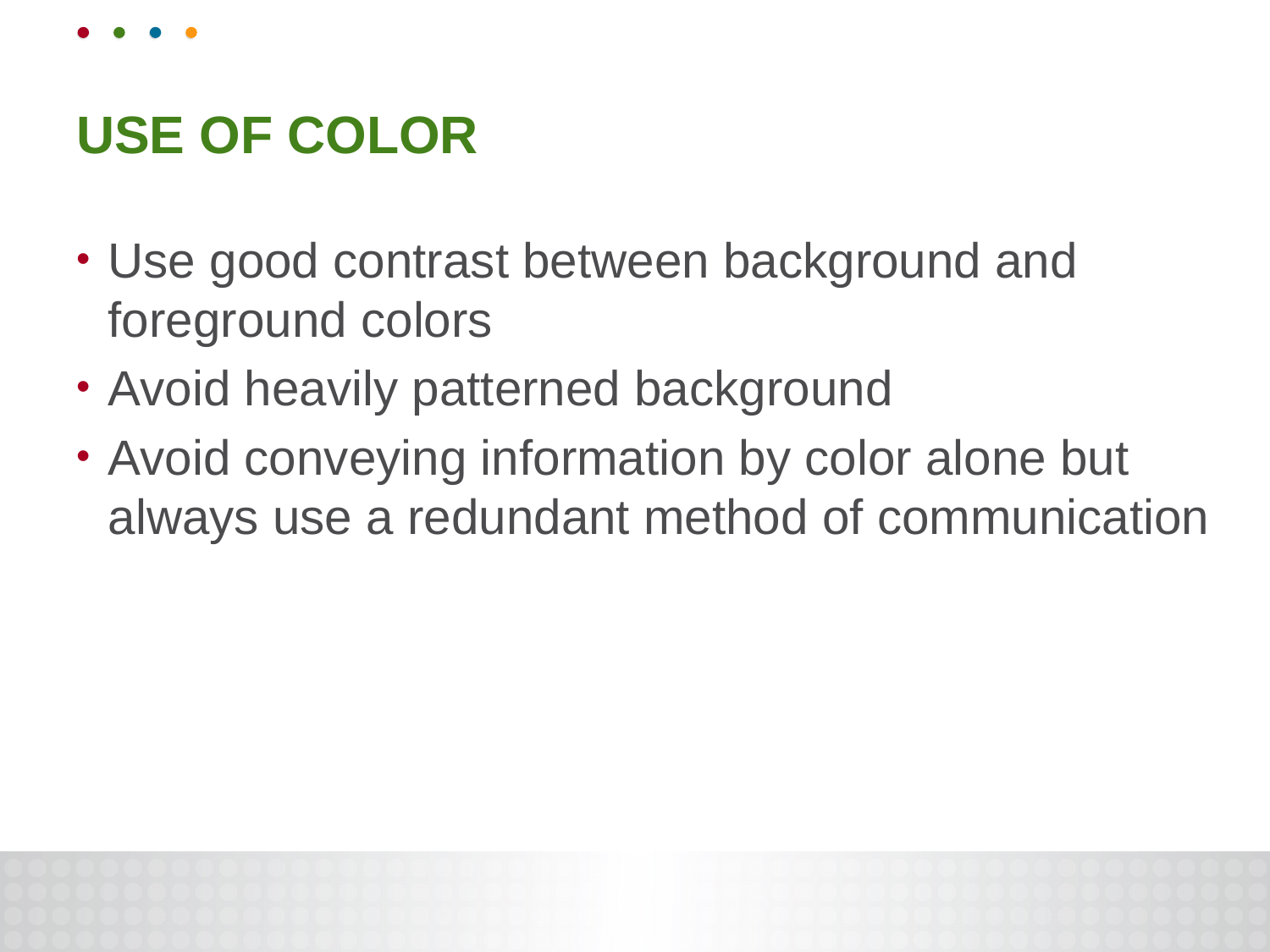

# USE OF COLOR
Use good contrast between background and foreground colors
Avoid heavily patterned background
Avoid conveying information by color alone but always use a redundant method of communication